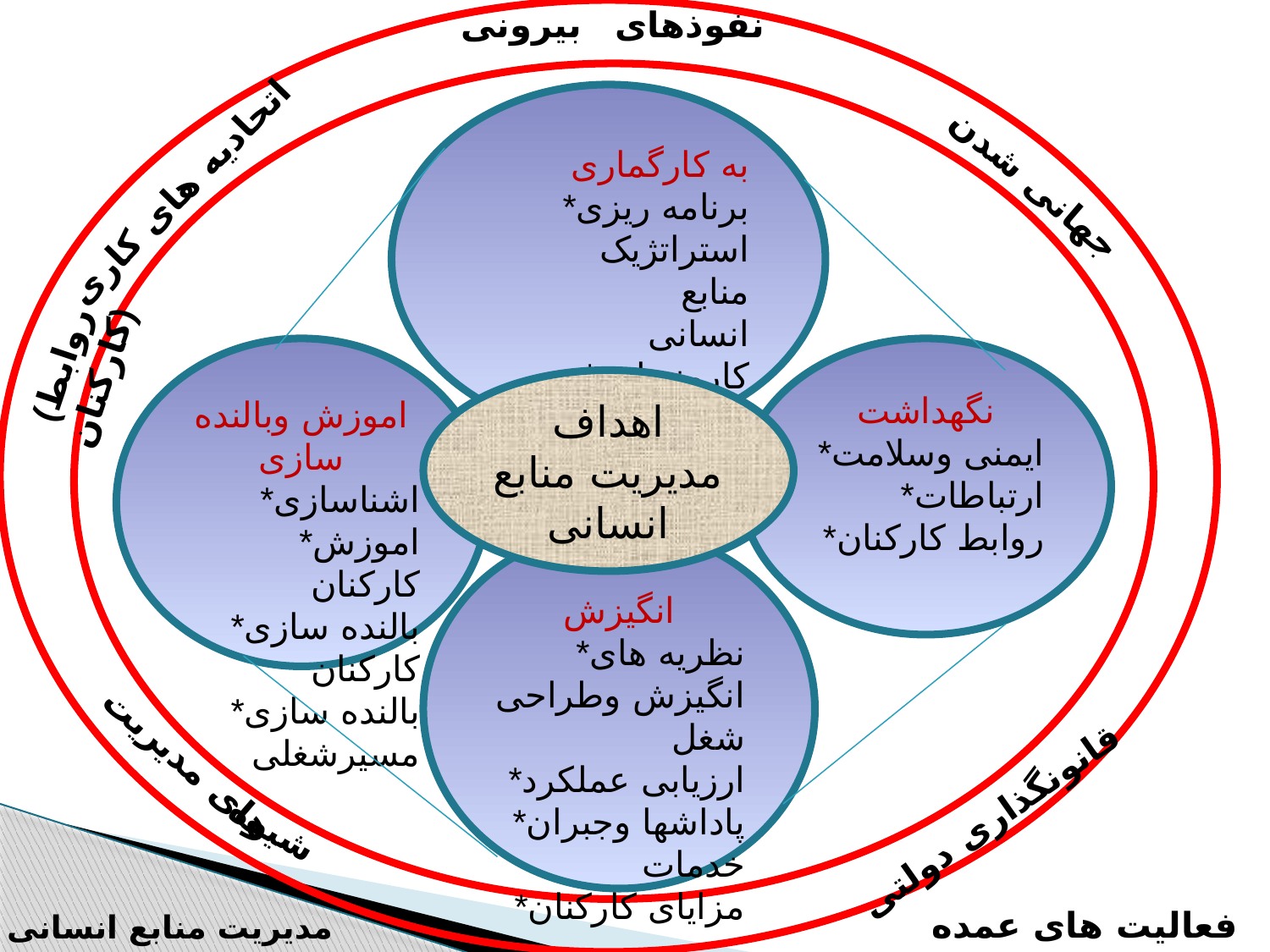

نفوذهای بیرونی

به کارگماری
*برنامه ریزی استراتژیک منابع انسانی
*کارمندیابی
*انتخاب
جهانی شدن
اتحادیه های کاری
(روابط کارکنان)
اموزش وبالنده سازی
*اشناسازی
*اموزش کارکنان
*بالنده سازی کارکنان
*بالنده سازی مسیرشغلی
نگهداشت
*ایمنی وسلامت
*ارتباطات
*روابط کارکنان
اهداف مدیریت منابع انسانی
انگیزش
*نظریه های انگیزش وطراحی شغل
*ارزیابی عملکرد
*پاداشها وجبران خدمات
*مزایای کارکنان

 های مدیریت
قانونگذاری دولتی
شیوه
فعالیت های عمده
مدیریت منابع انسانی